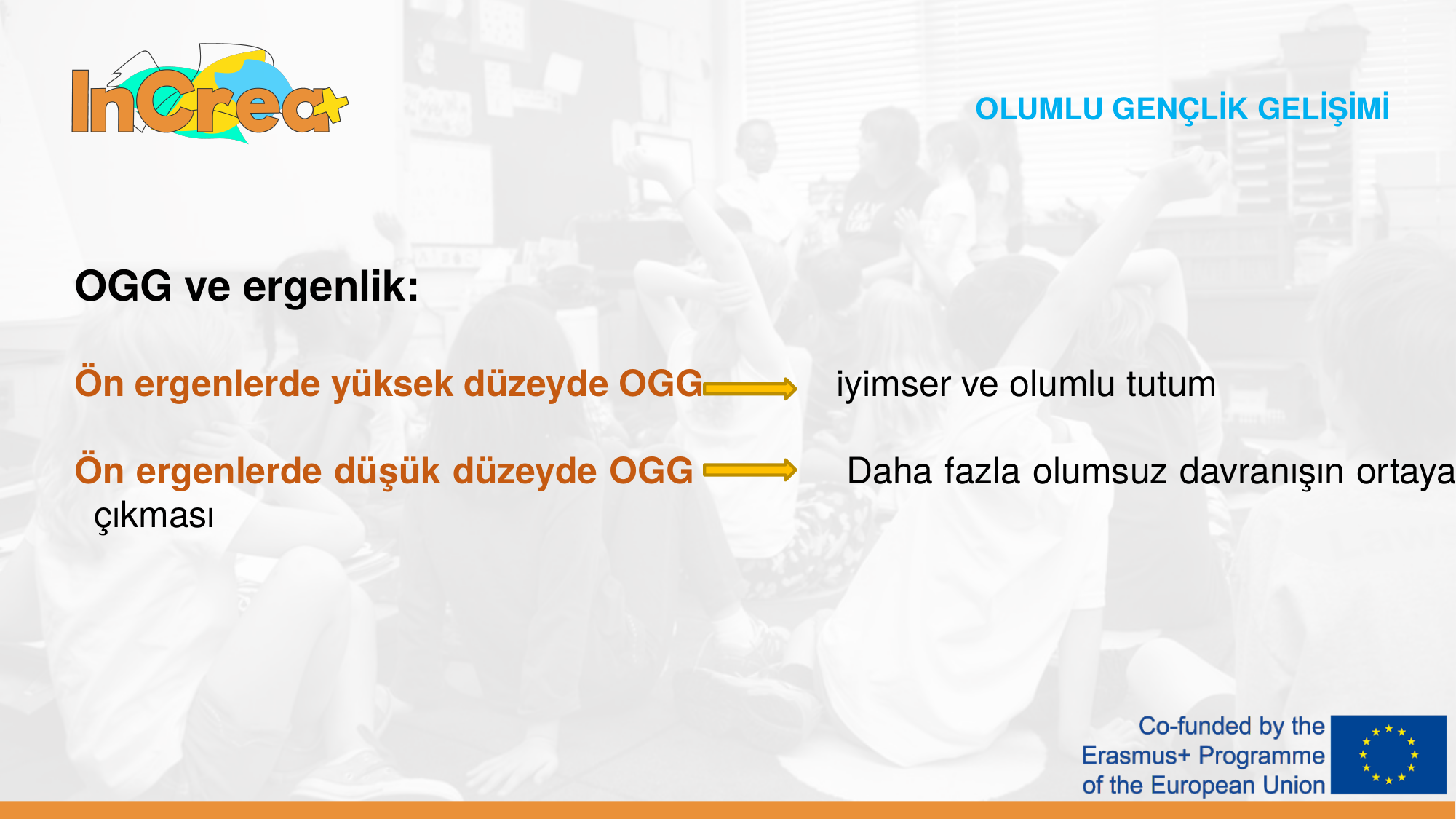

OLUMLU GENÇLİK GELİŞİMİ
OGG ve ergenlik:

Ön ergenlerde yüksek düzeyde OGG             iyimser ve olumlu tutum

Ön ergenlerde düşük düzeyde OGG             Daha fazla olumsuz davranışın ortaya çıkması